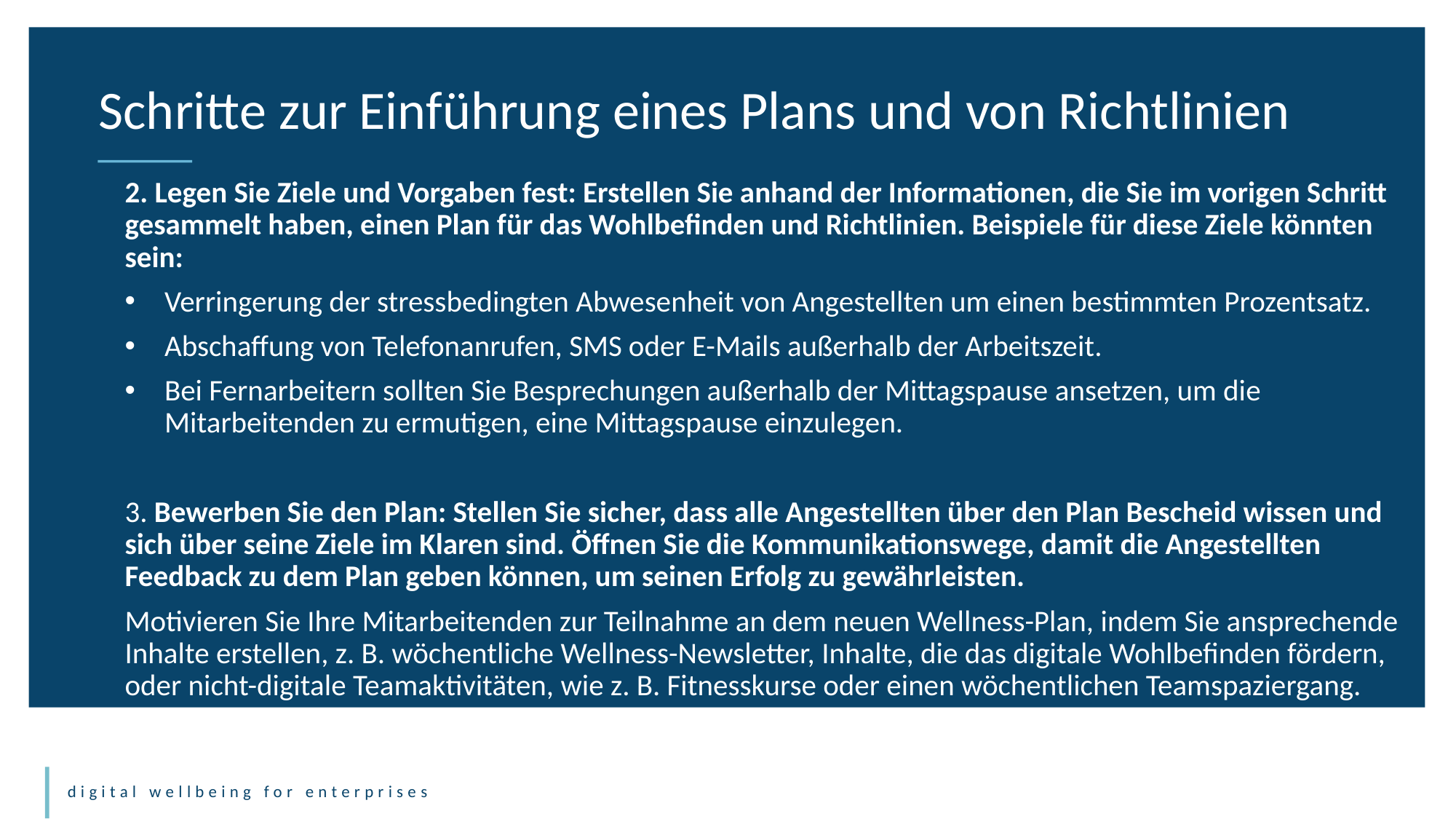

Schritte zur Einführung eines Plans und von Richtlinien
2. Legen Sie Ziele und Vorgaben fest: Erstellen Sie anhand der Informationen, die Sie im vorigen Schritt gesammelt haben, einen Plan für das Wohlbefinden und Richtlinien. Beispiele für diese Ziele könnten sein:
Verringerung der stressbedingten Abwesenheit von Angestellten um einen bestimmten Prozentsatz.
Abschaffung von Telefonanrufen, SMS oder E-Mails außerhalb der Arbeitszeit.
Bei Fernarbeitern sollten Sie Besprechungen außerhalb der Mittagspause ansetzen, um die Mitarbeitenden zu ermutigen, eine Mittagspause einzulegen.

3. Bewerben Sie den Plan: Stellen Sie sicher, dass alle Angestellten über den Plan Bescheid wissen und sich über seine Ziele im Klaren sind. Öffnen Sie die Kommunikationswege, damit die Angestellten Feedback zu dem Plan geben können, um seinen Erfolg zu gewährleisten.
Motivieren Sie Ihre Mitarbeitenden zur Teilnahme an dem neuen Wellness-Plan, indem Sie ansprechende Inhalte erstellen, z. B. wöchentliche Wellness-Newsletter, Inhalte, die das digitale Wohlbefinden fördern, oder nicht-digitale Teamaktivitäten, wie z. B. Fitnesskurse oder einen wöchentlichen Teamspaziergang.